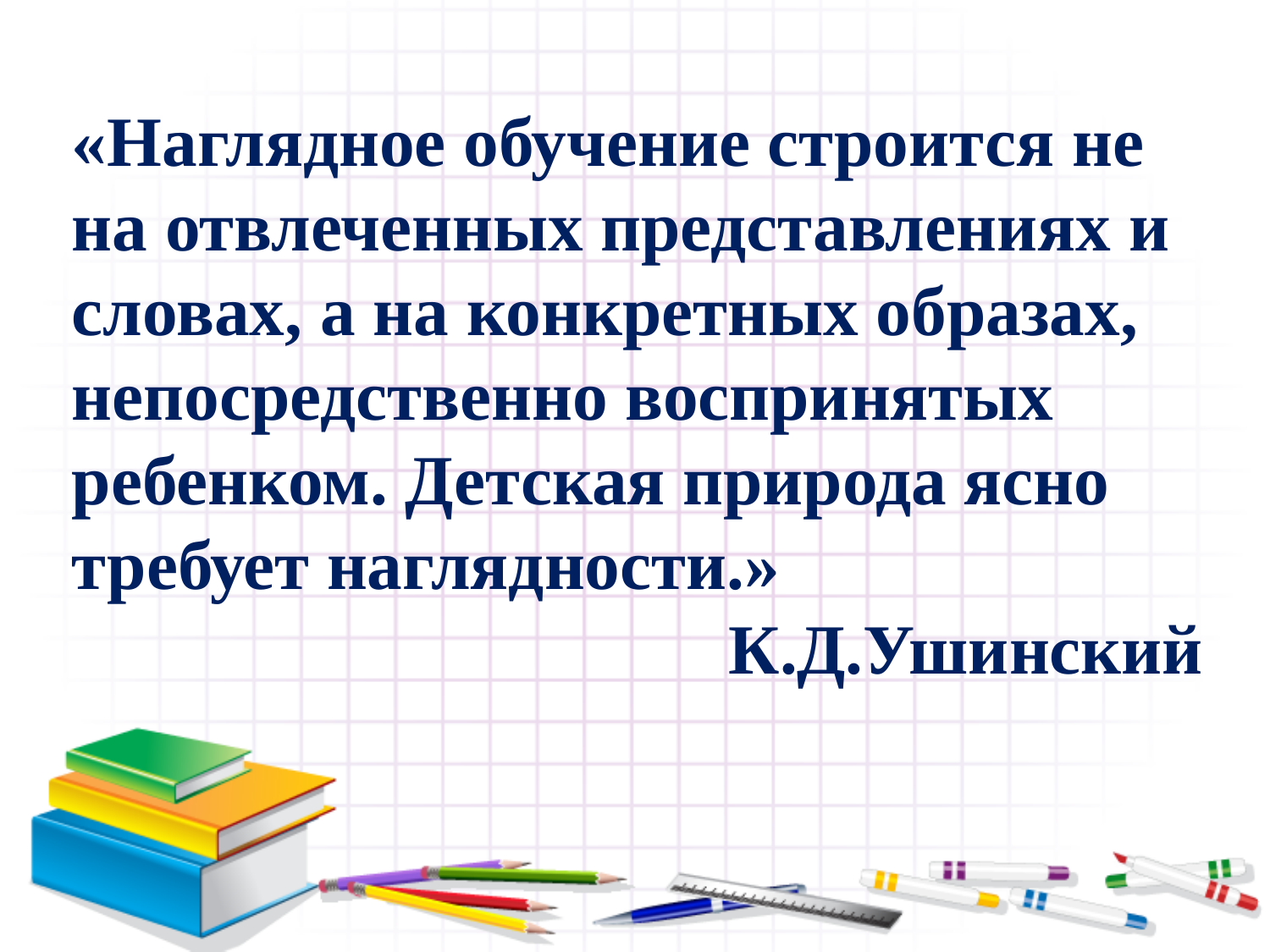

«Наглядное обучение строится не на отвлеченных представлениях и словах, а на конкретных образах, непосредственно воспринятых ребенком. Детская природа ясно требует наглядности.»
                                    К.Д.Ушинский